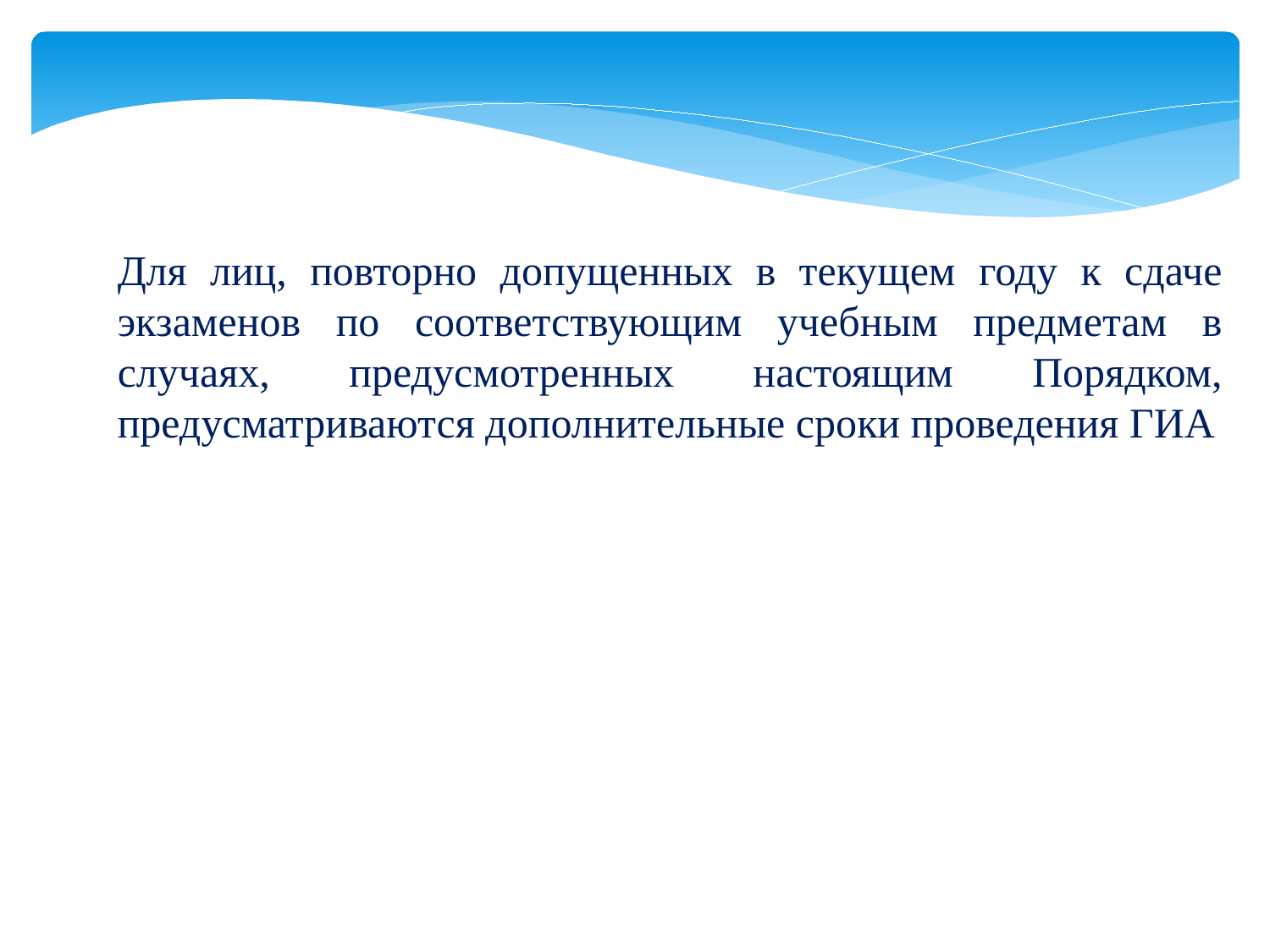

Для лиц, повторно допущенных в текущем году к сдаче экзаменов по соответствующим учебным предметам в случаях, предусмотренных настоящим Порядком, предусматриваются дополнительные сроки проведения ГИА